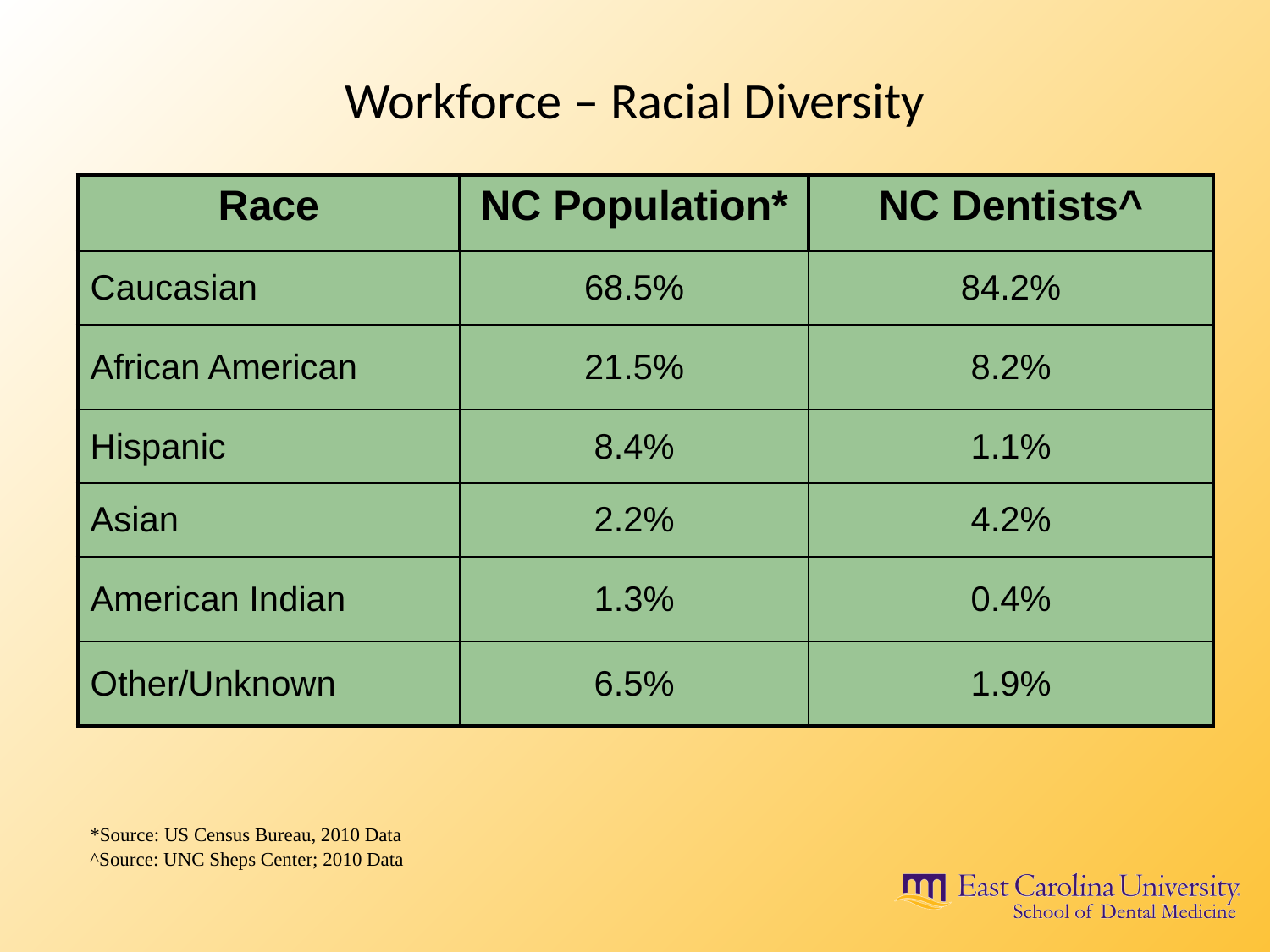

# Workforce – Racial Diversity
| Race | NC Population\* | NC Dentists^ |
| --- | --- | --- |
| Caucasian | 68.5% | 84.2% |
| African American | 21.5% | 8.2% |
| Hispanic | 8.4% | 1.1% |
| Asian | 2.2% | 4.2% |
| American Indian | 1.3% | 0.4% |
| Other/Unknown | 6.5% | 1.9% |
*Source: US Census Bureau, 2010 Data
^Source: UNC Sheps Center; 2010 Data